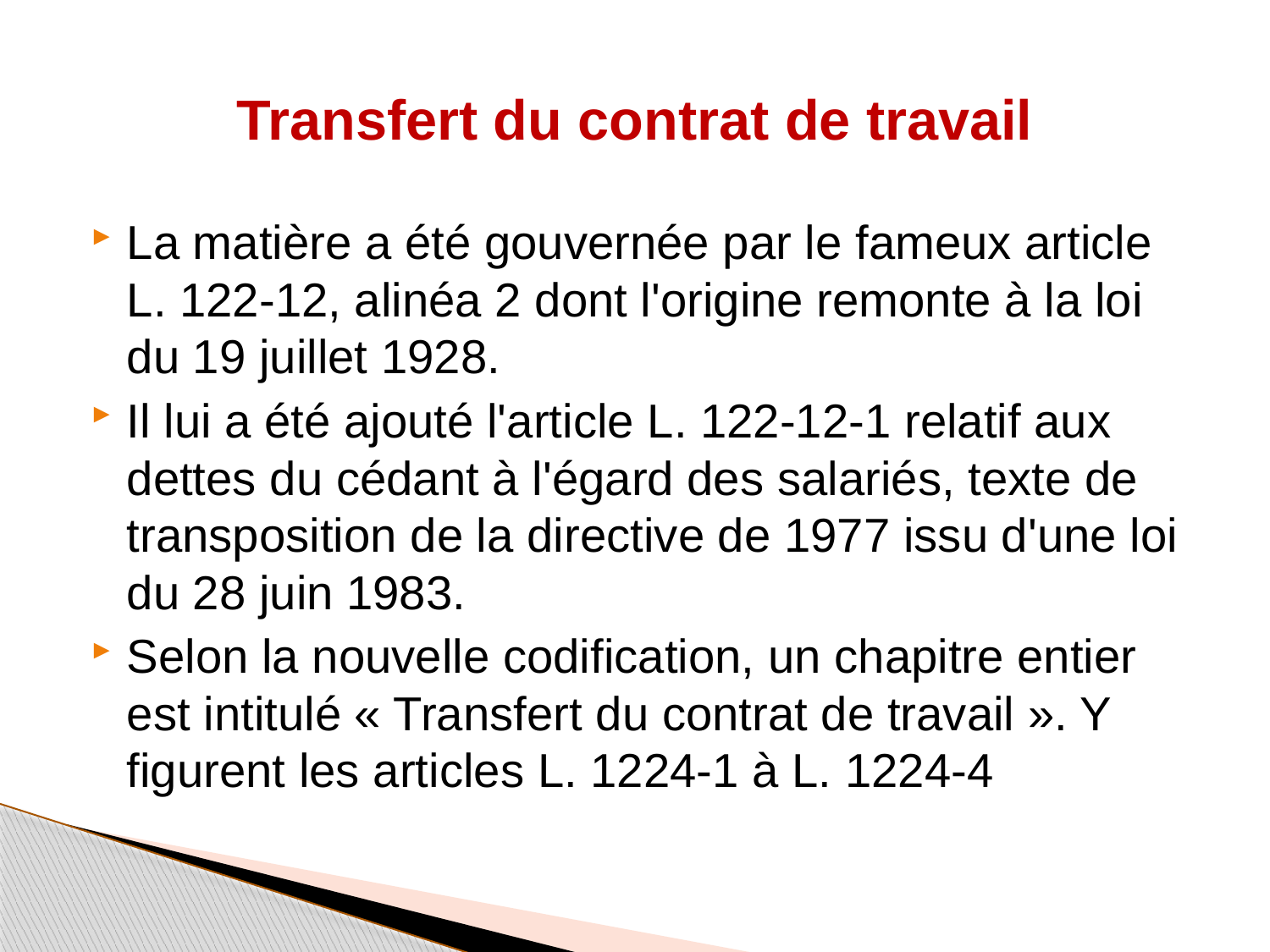

# Transfert du contrat de travail
La matière a été gouvernée par le fameux article L. 122-12, alinéa 2 dont l'origine remonte à la loi du 19 juillet 1928.
Il lui a été ajouté l'article L. 122-12-1 relatif aux dettes du cédant à l'égard des salariés, texte de transposition de la directive de 1977 issu d'une loi du 28 juin 1983.
Selon la nouvelle codification, un chapitre entier est intitulé « Transfert du contrat de travail ». Y figurent les articles L. 1224-1 à L. 1224-4